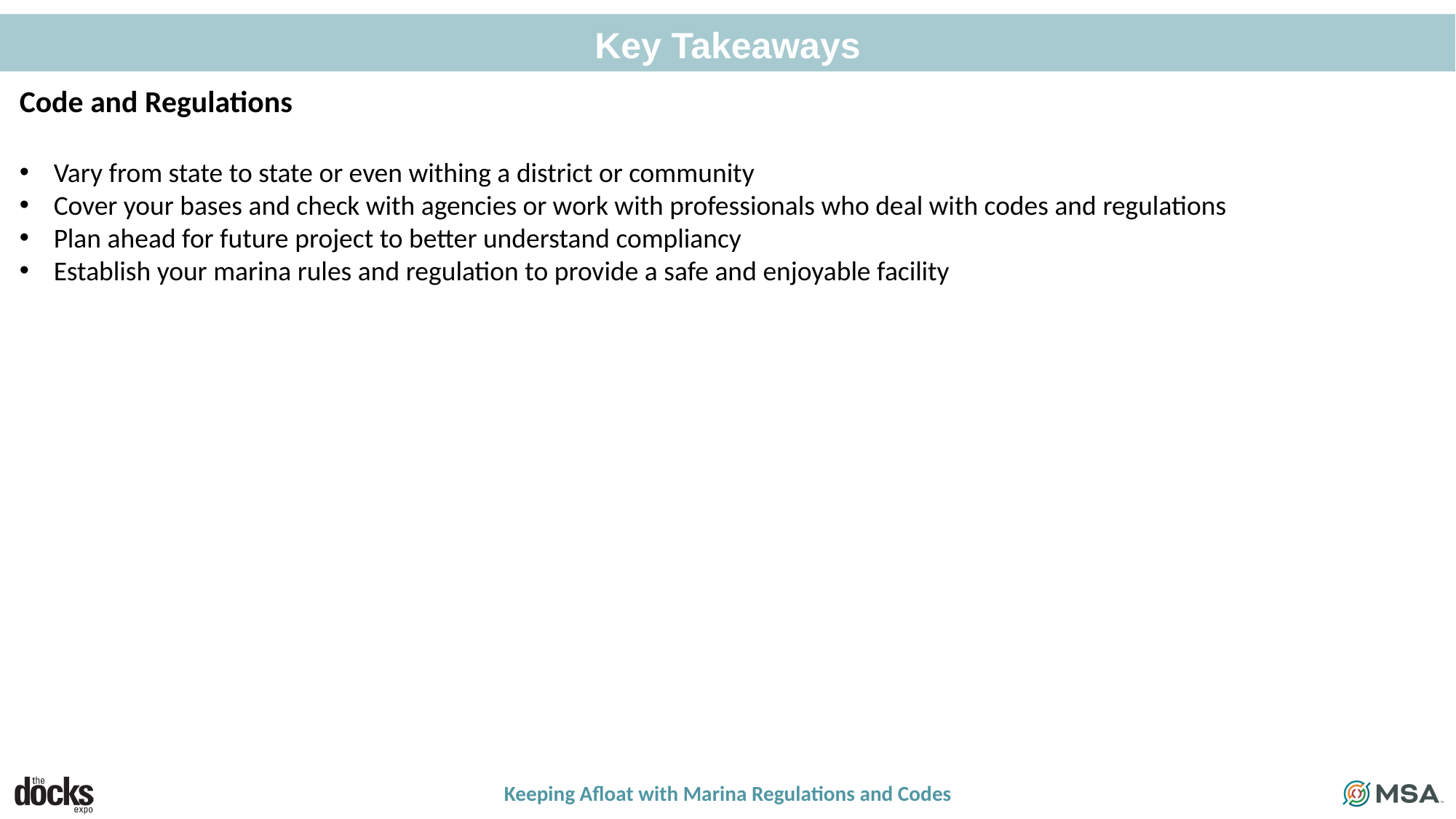

Key Takeaways
Code and Regulations

Vary from state to state or even withing a district or community
Cover your bases and check with agencies or work with professionals who deal with codes and regulations
Plan ahead for future project to better understand compliancy
Establish your marina rules and regulation to provide a safe and enjoyable facility